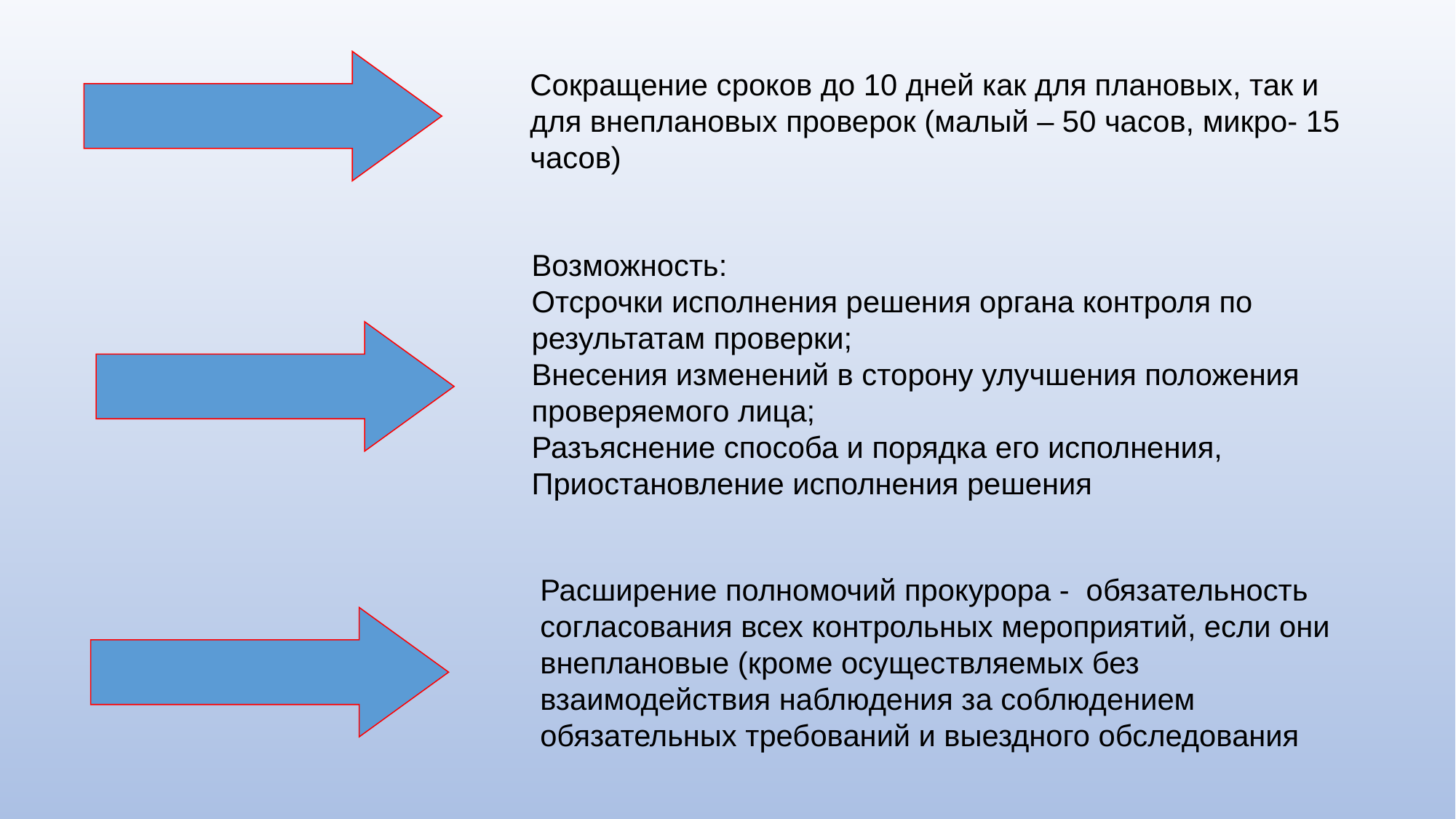

Сокращение сроков до 10 дней как для плановых, так и
для внеплановых проверок (малый – 50 часов, микро- 15 часов)
Возможность:
Отсрочки исполнения решения органа контроля по результатам проверки;
Внесения изменений в сторону улучшения положения проверяемого лица;
Разъяснение способа и порядка его исполнения,
Приостановление исполнения решения

Расширение полномочий прокурора -  обязательность согласования всех контрольных мероприятий, если они внеплановые (кроме осуществляемых без взаимодействия наблюдения за соблюдением обязательных требований и выездного обследования